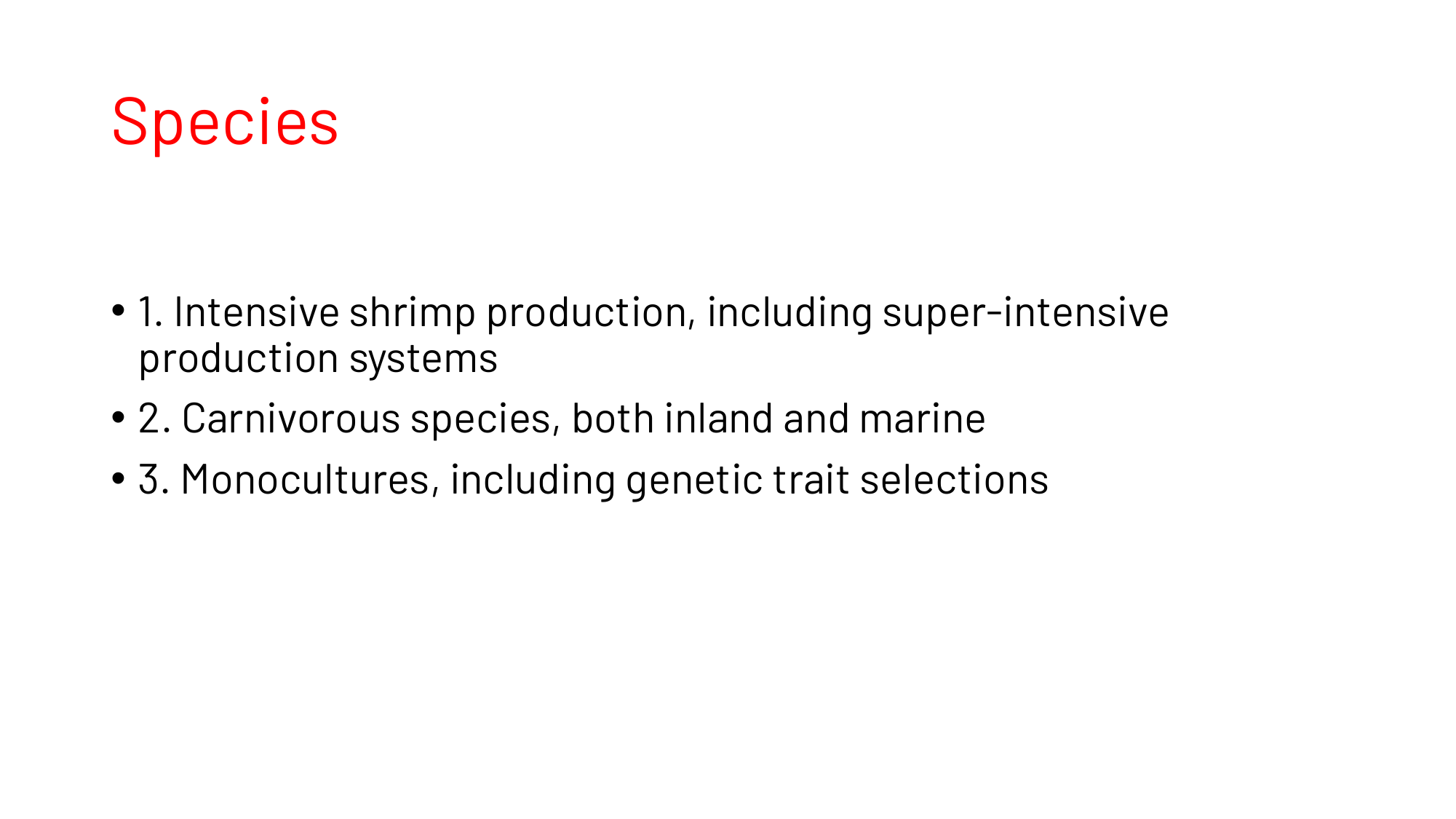

# Species

1. Intensive shrimp production, including super-intensive production systems
2. Carnivorous species, both inland and marine
3. Monocultures, including genetic trait selections